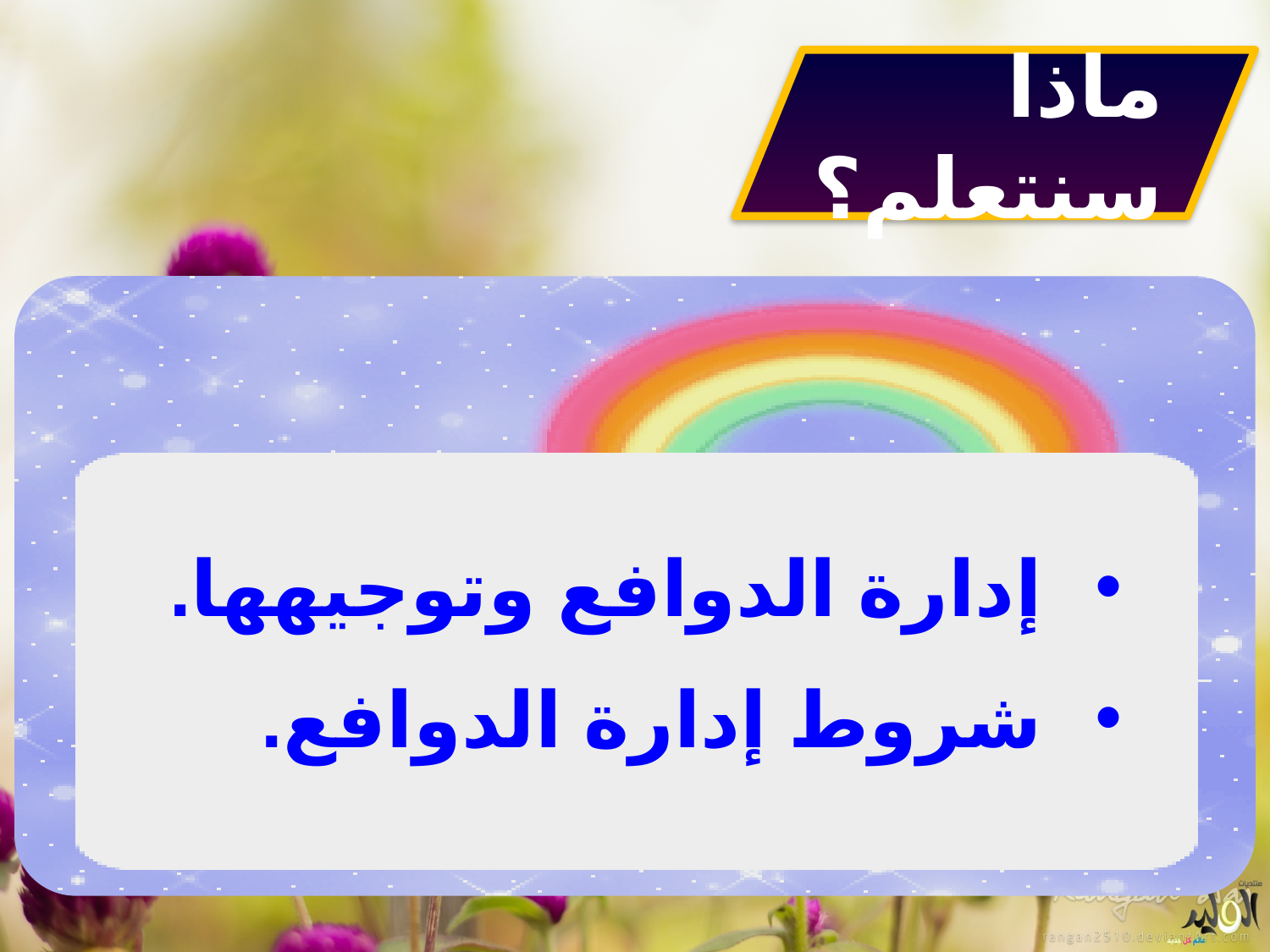

ماذا سنتعلم؟

إدارة الدوافع وتوجيهها.
شروط إدارة الدوافع.